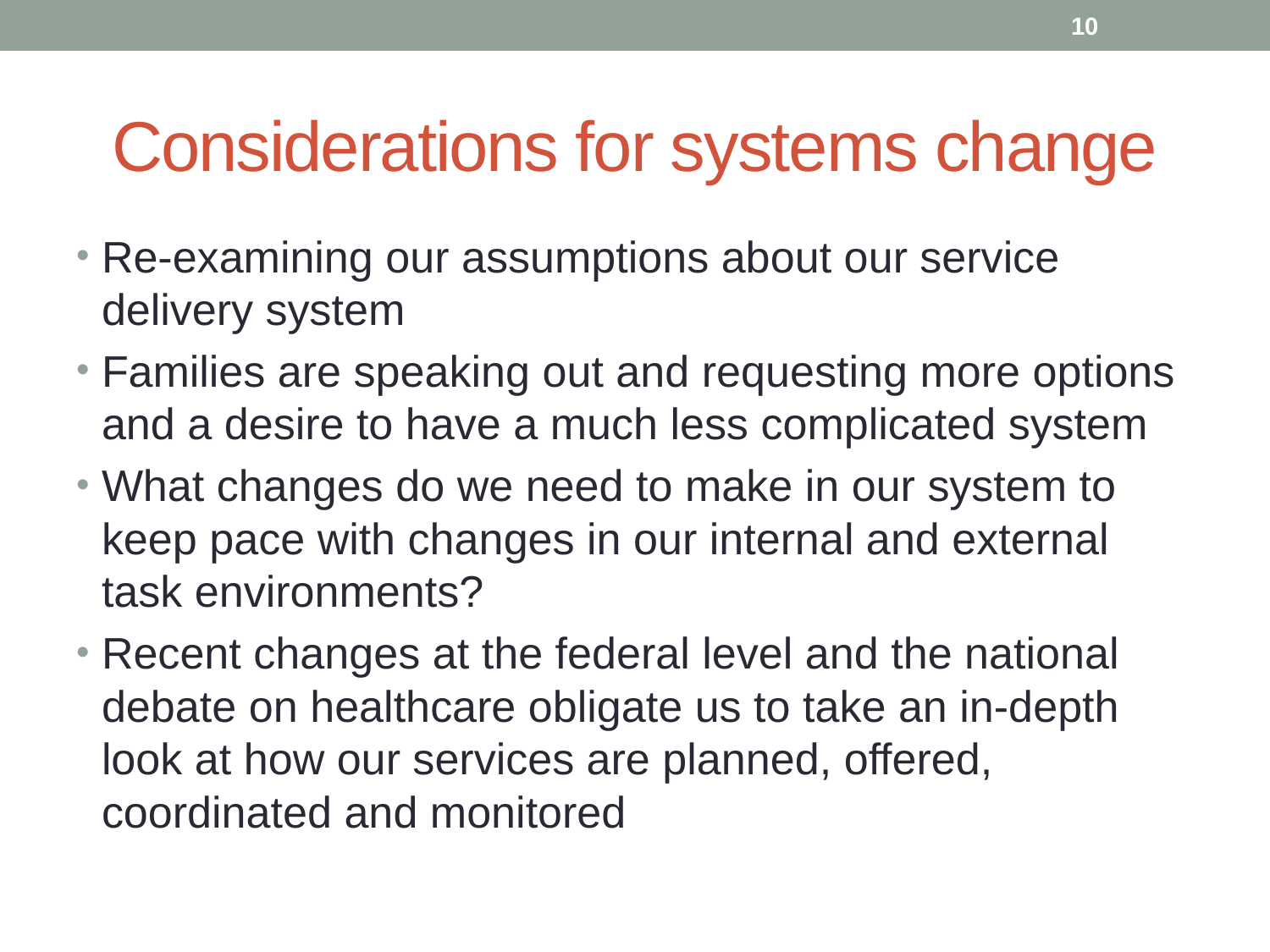

10
# Considerations for systems change
Re-examining our assumptions about our service delivery system
Families are speaking out and requesting more options and a desire to have a much less complicated system
What changes do we need to make in our system to keep pace with changes in our internal and external task environments?
Recent changes at the federal level and the national debate on healthcare obligate us to take an in-depth look at how our services are planned, offered, coordinated and monitored